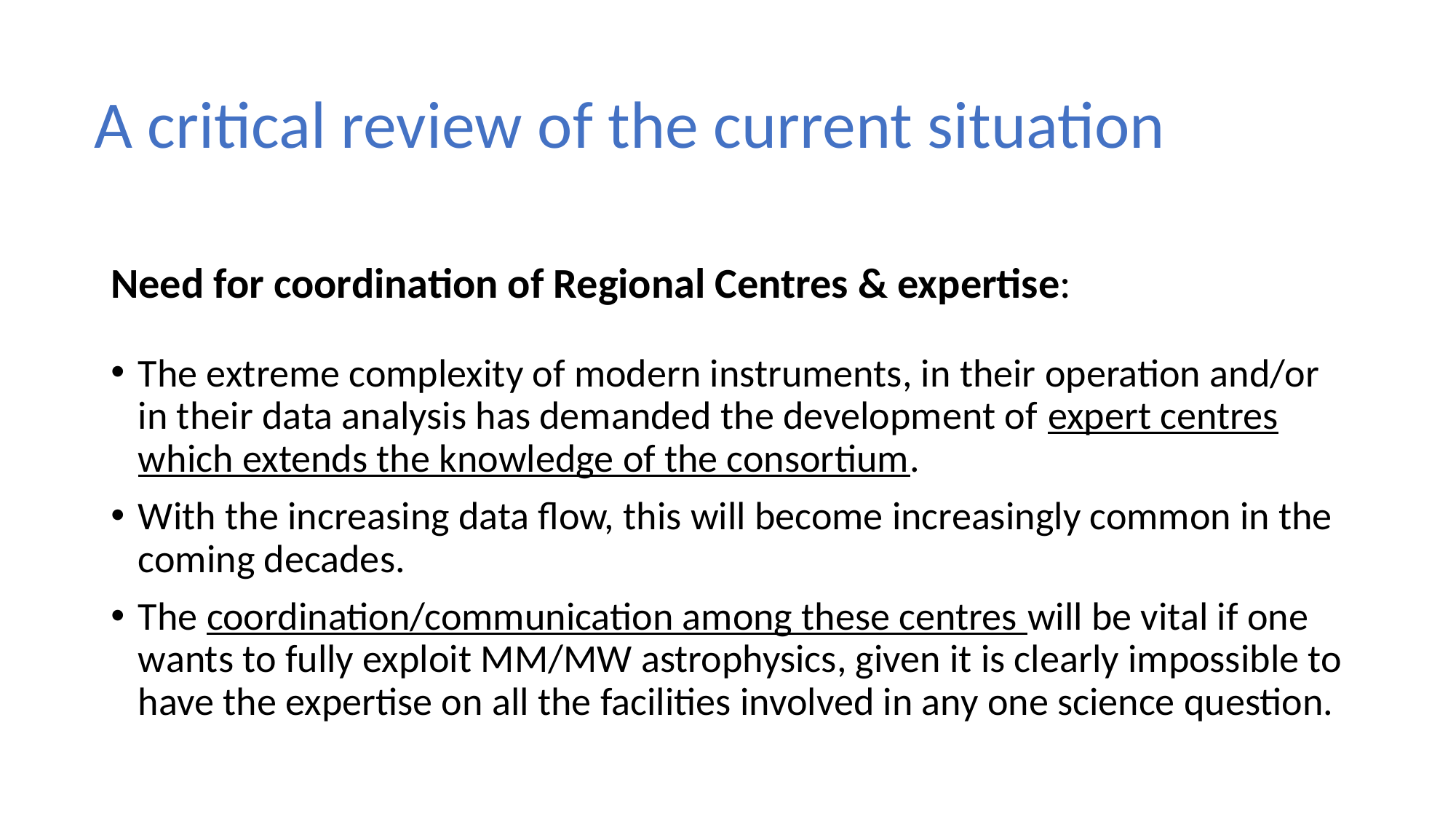

# A critical review of the current situation
Need for coordination of Regional Centres & expertise:

The extreme complexity of modern instruments, in their operation and/or in their data analysis has demanded the development of expert centres which extends the knowledge of the consortium.
With the increasing data flow, this will become increasingly common in the coming decades.
The coordination/communication among these centres will be vital if one wants to fully exploit MM/MW astrophysics, given it is clearly impossible to have the expertise on all the facilities involved in any one science question.